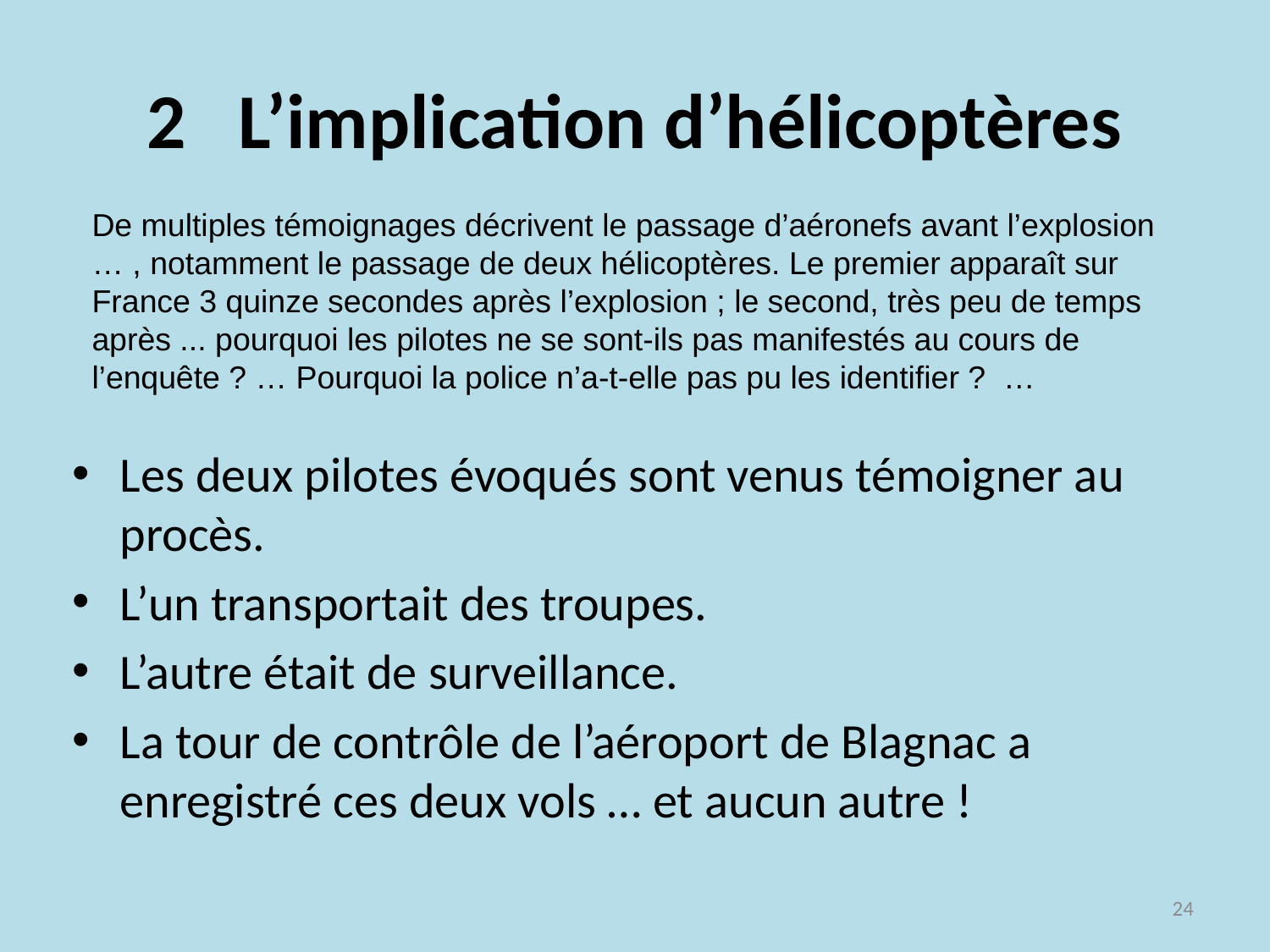

# 2   L’implication d’hélicoptères
De multiples témoignages décrivent le passage d’aéronefs avant l’explosion … , notamment le passage de deux hélicoptères. Le premier apparaît sur France 3 quinze secondes après l’explosion ; le second, très peu de temps après ... pourquoi les pilotes ne se sont-ils pas manifestés au cours de l’enquête ? … Pourquoi la police n’a-t-elle pas pu les identifier ?  …
Les deux pilotes évoqués sont venus témoigner au procès.
L’un transportait des troupes.
L’autre était de surveillance.
La tour de contrôle de l’aéroport de Blagnac a enregistré ces deux vols … et aucun autre !
24